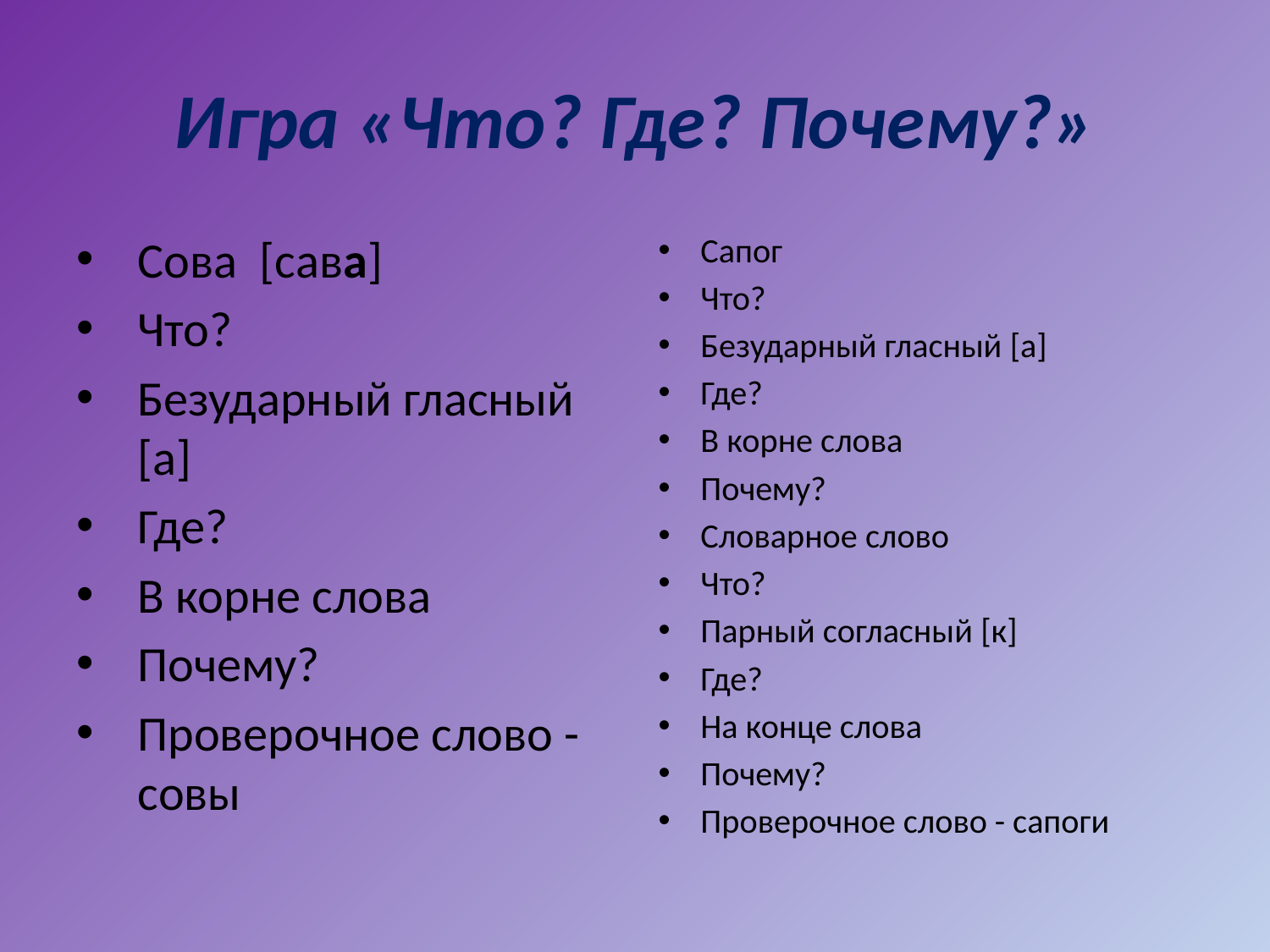

# Игра «Что? Где? Почему?»
Сова  [сава]
Что?
Безударный гласный [а]
Где?
В корне слова
Почему?
Проверочное слово - совы
Сапог
Что?
Безударный гласный [а]
Где?
В корне слова
Почему?
Словарное слово
Что?
Парный согласный [к]
Где?
На конце слова
Почему?
Проверочное слово - сапоги